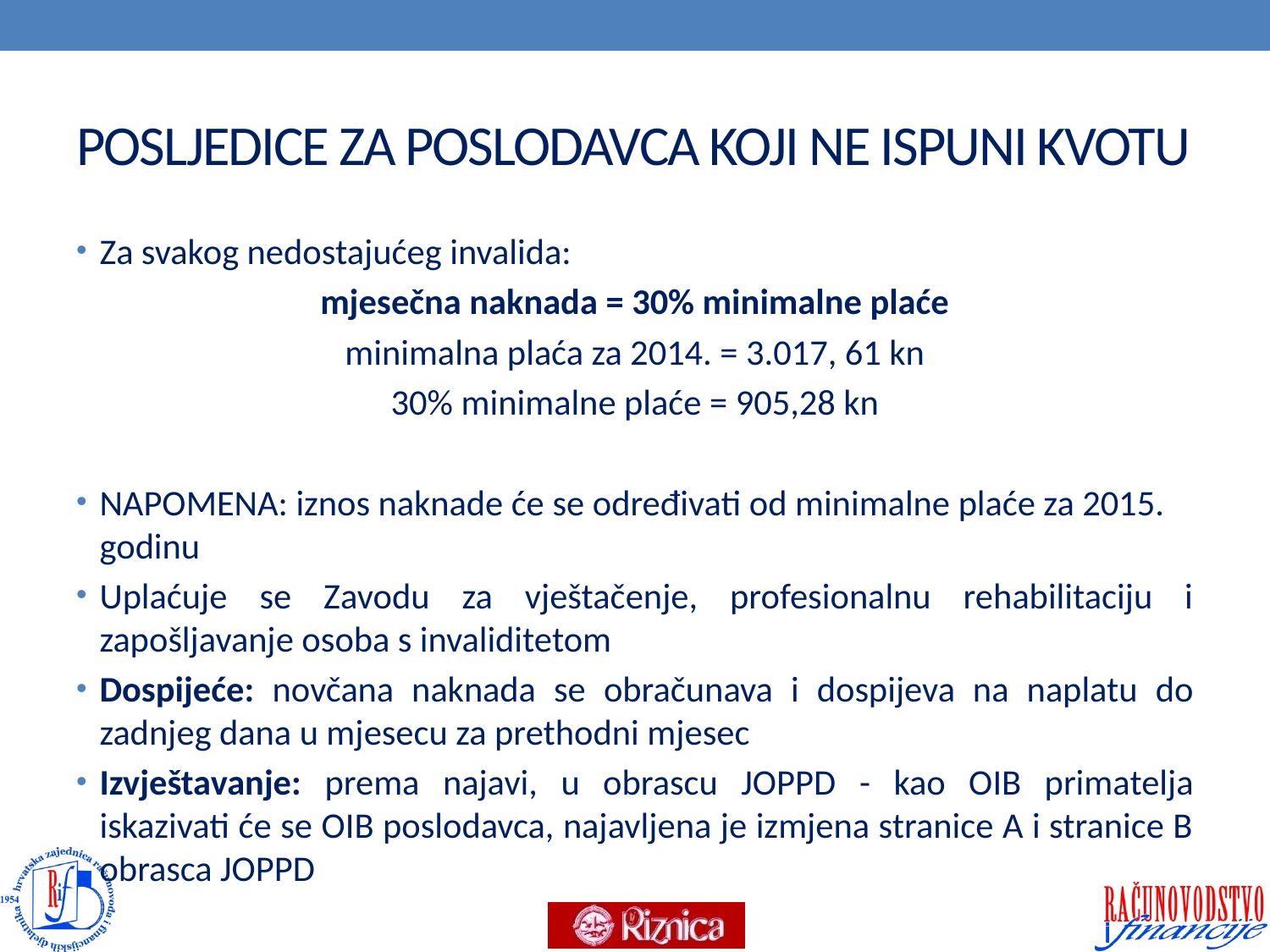

# POSLJEDICE ZA POSLODAVCA KOJI NE ISPUNI KVOTU
Za svakog nedostajućeg invalida:
mjesečna naknada = 30% minimalne plaće
minimalna plaća za 2014. = 3.017, 61 kn
30% minimalne plaće = 905,28 kn

NAPOMENA: iznos naknade će se određivati od minimalne plaće za 2015. godinu
Uplaćuje se Zavodu za vještačenje, profesionalnu rehabilitaciju i zapošljavanje osoba s invaliditetom
Dospijeće: novčana naknada se obračunava i dospijeva na naplatu do zadnjeg dana u mjesecu za prethodni mjesec
Izvještavanje: prema najavi, u obrascu JOPPD - kao OIB primatelja iskazivati će se OIB poslodavca, najavljena je izmjena stranice A i stranice B obrasca JOPPD